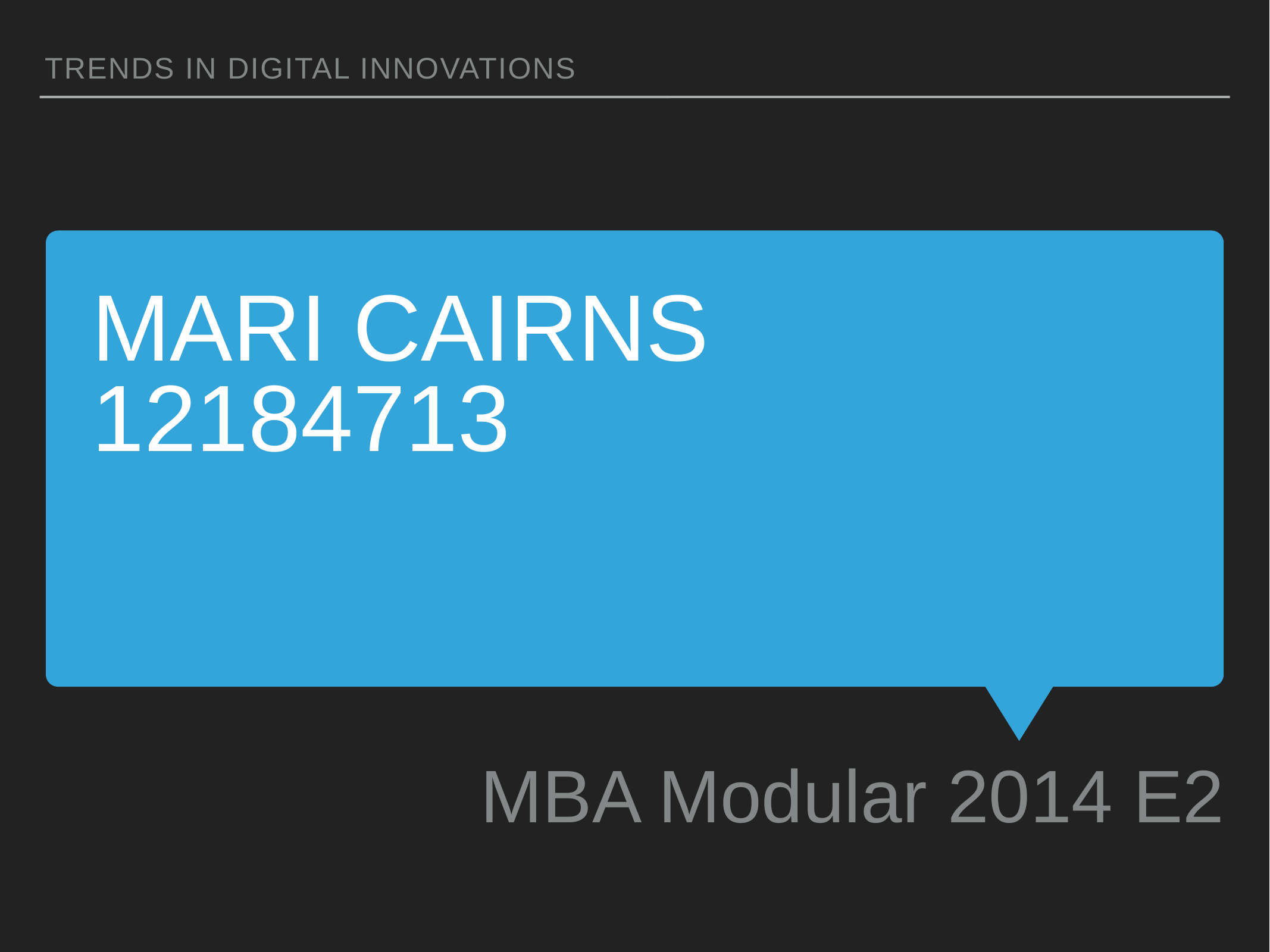

Trends in digital innovations
Mari cairns
12184713
MBA Modular 2014 E2